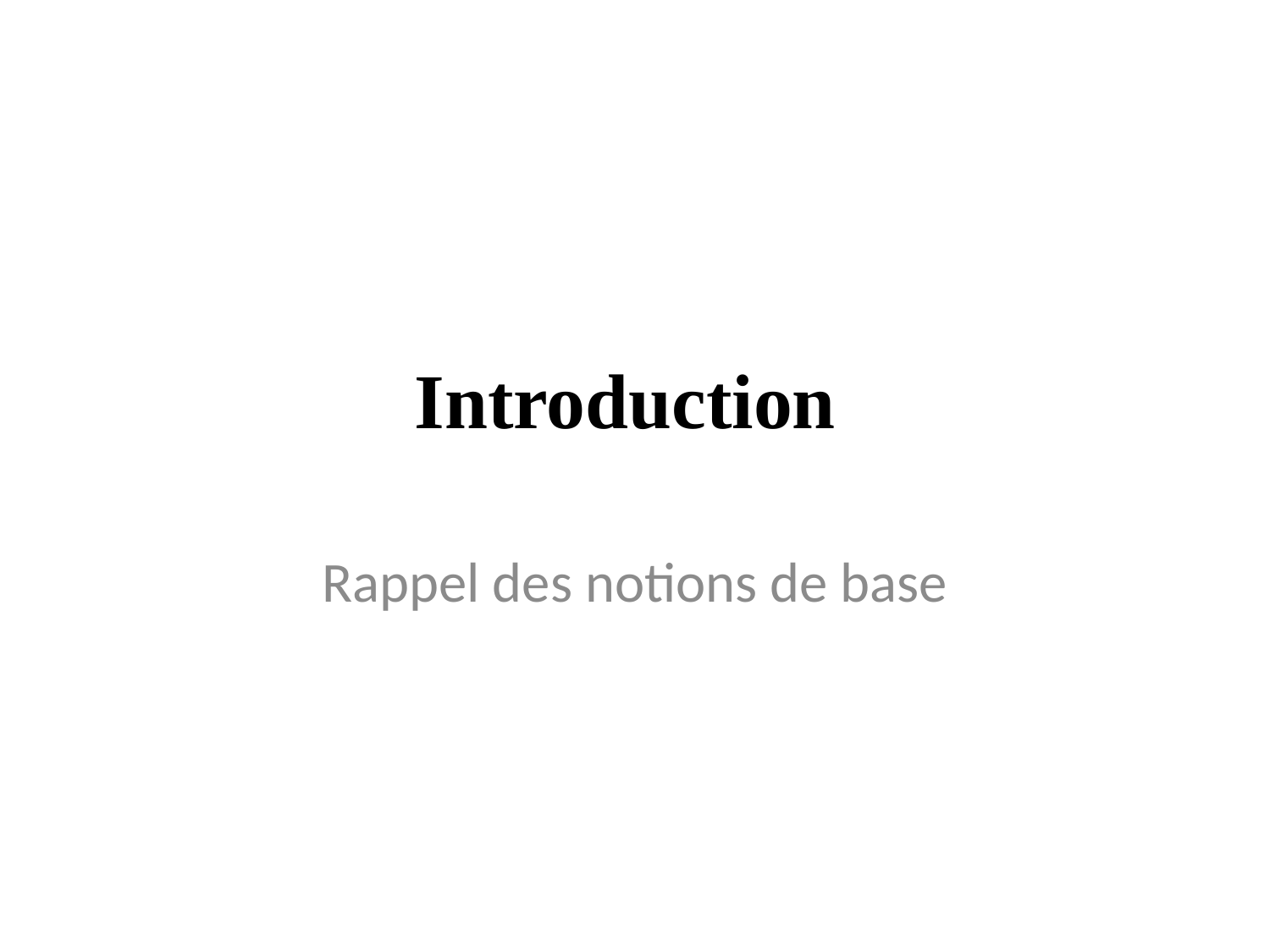

# Introduction
Rappel des notions de base